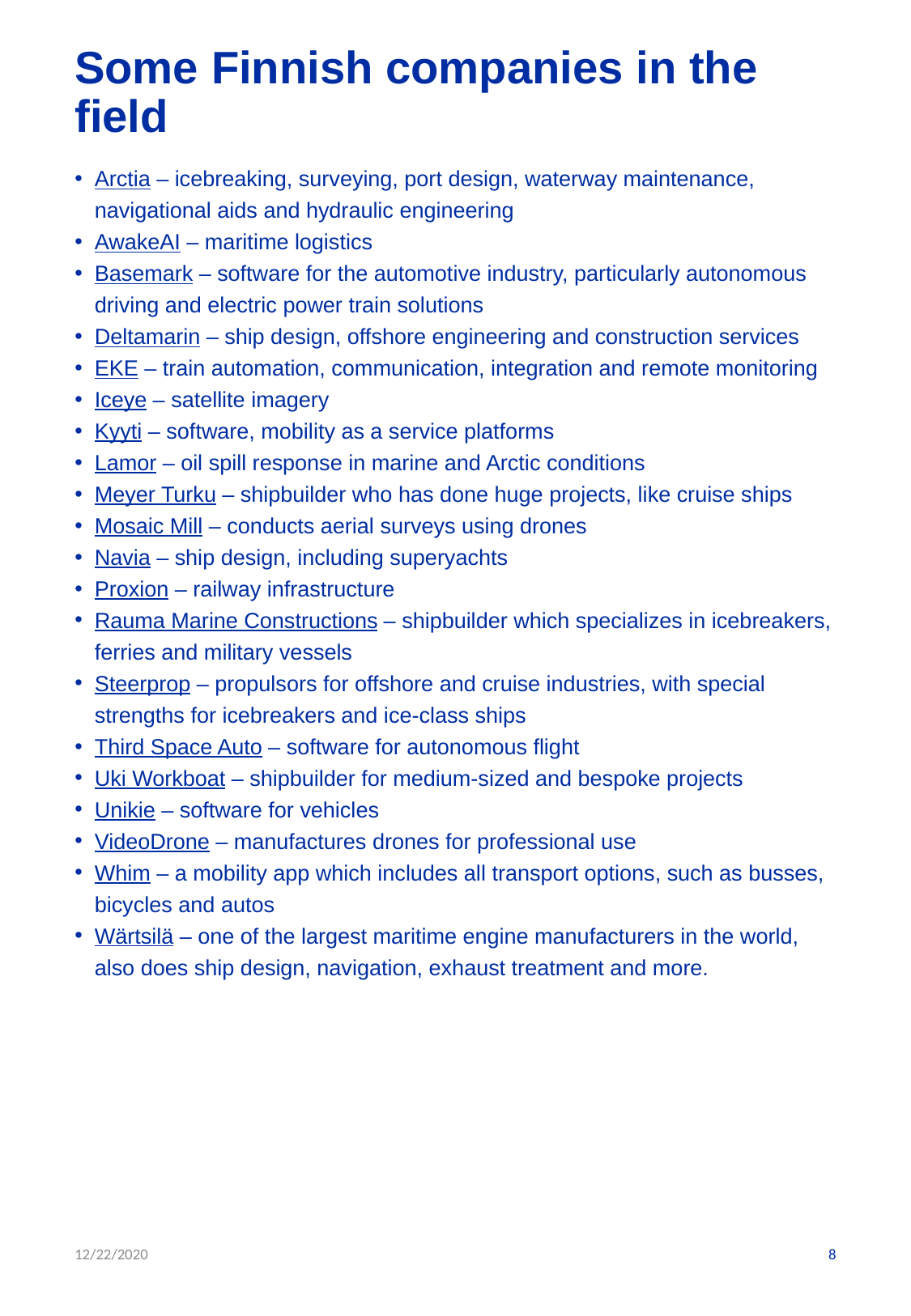

# Some Finnish companies in the field
Arctia – icebreaking, surveying, port design, waterway maintenance, navigational aids and hydraulic engineering
AwakeAI – maritime logistics
Basemark – software for the automotive industry, particularly autonomous driving and electric power train solutions
Deltamarin – ship design, offshore engineering and construction services
EKE – train automation, communication, integration and remote monitoring
Iceye – satellite imagery
Kyyti – software, mobility as a service platforms
Lamor – oil spill response in marine and Arctic conditions
Meyer Turku – shipbuilder who has done huge projects, like cruise ships
Mosaic Mill – conducts aerial surveys using drones
Navia – ship design, including superyachts
Proxion – railway infrastructure
Rauma Marine Constructions – shipbuilder which specializes in icebreakers, ferries and military vessels
Steerprop – propulsors for offshore and cruise industries, with special strengths for icebreakers and ice-class ships
Third Space Auto – software for autonomous flight
Uki Workboat – shipbuilder for medium-sized and bespoke projects
Unikie – software for vehicles
VideoDrone – manufactures drones for professional use
Whim – a mobility app which includes all transport options, such as busses, bicycles and autos
Wärtsilä – one of the largest maritime engine manufacturers in the world, also does ship design, navigation, exhaust treatment and more.
12/22/2020
8